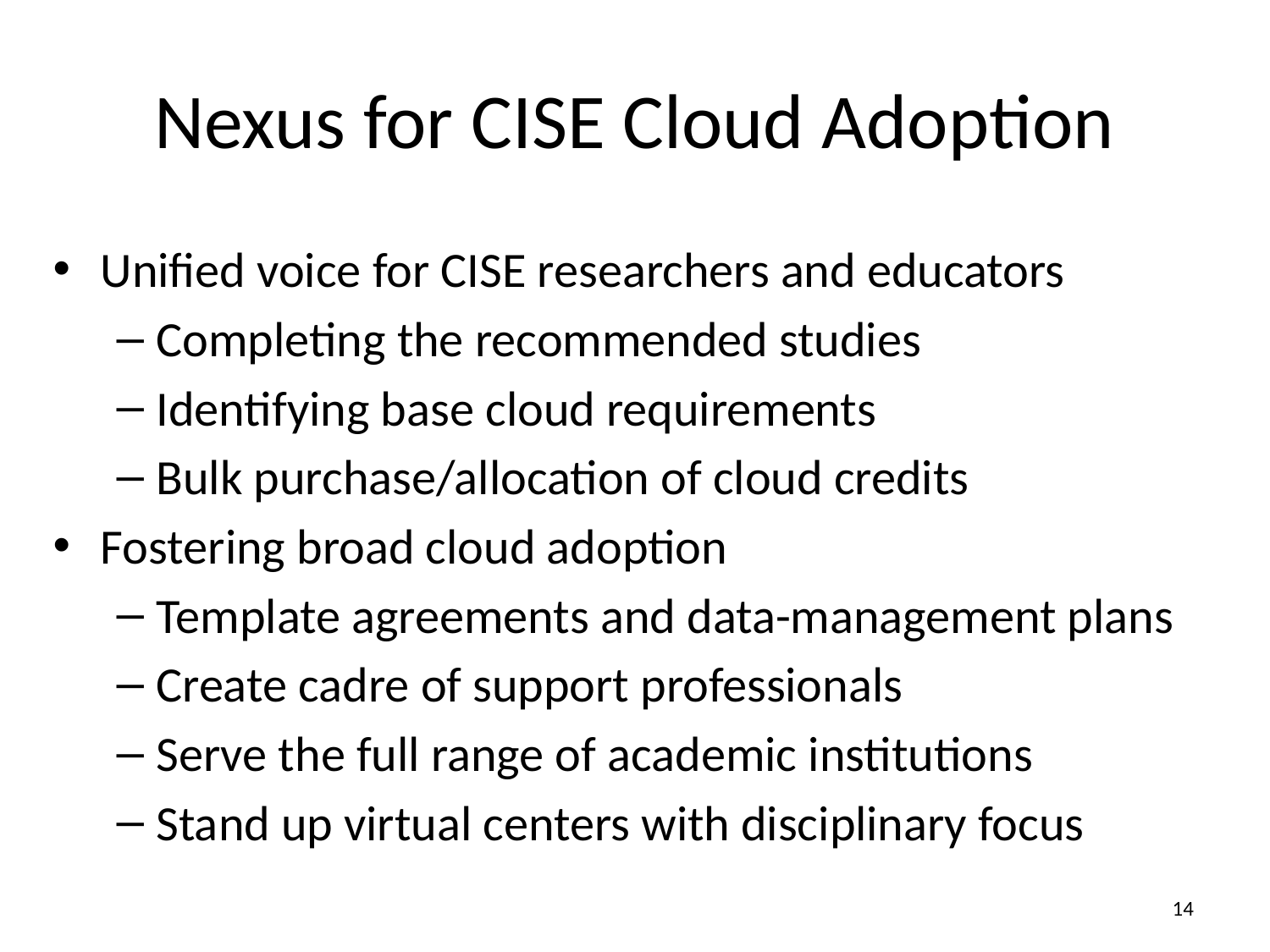

# Nexus for CISE Cloud Adoption
Unified voice for CISE researchers and educators
Completing the recommended studies
Identifying base cloud requirements
Bulk purchase/allocation of cloud credits
Fostering broad cloud adoption
Template agreements and data-management plans
Create cadre of support professionals
Serve the full range of academic institutions
Stand up virtual centers with disciplinary focus
14